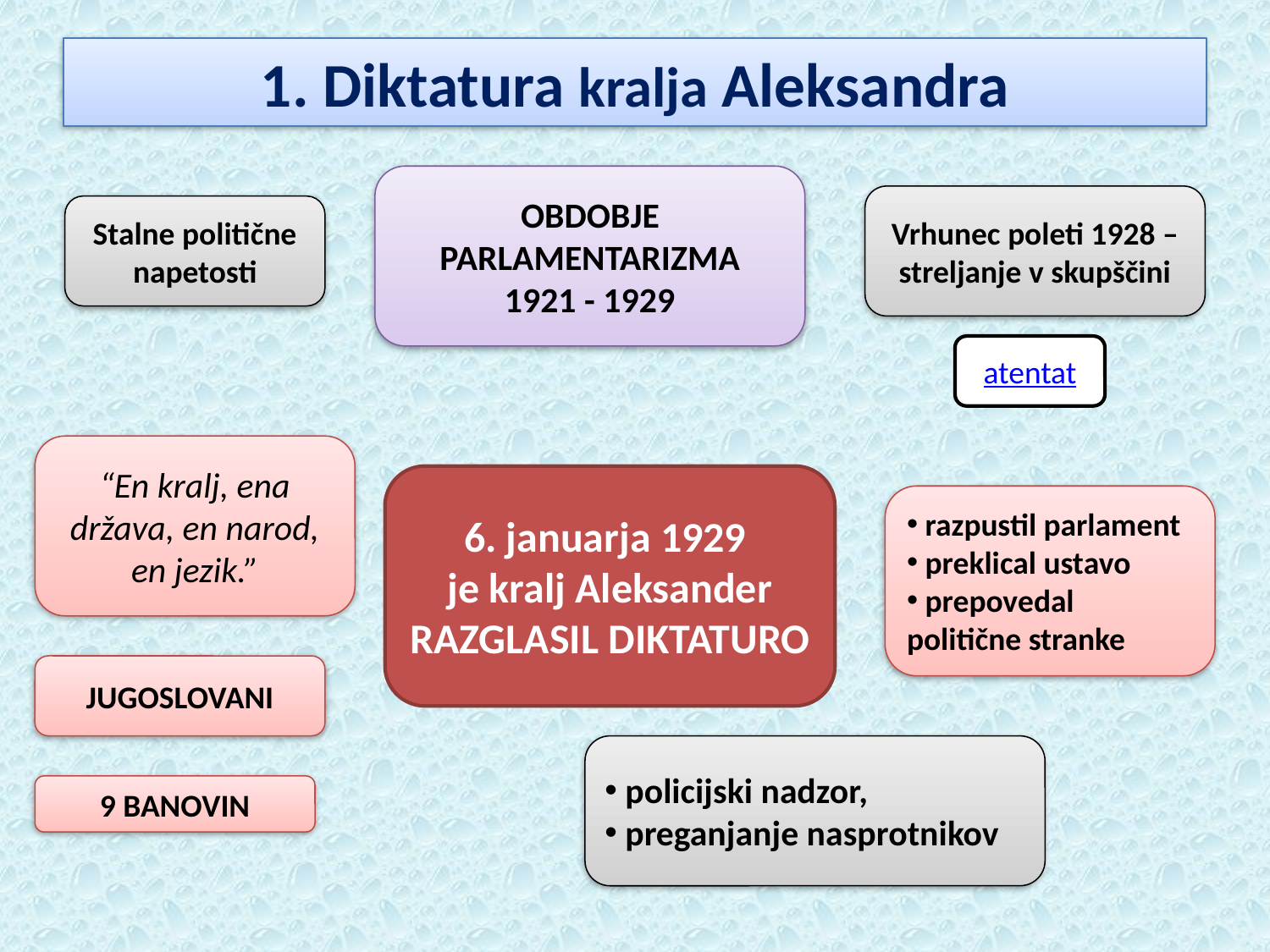

# 1. Diktatura kralja Aleksandra
OBDOBJE PARLAMENTARIZMA
1921 - 1929
Vrhunec poleti 1928 – streljanje v skupščini
Stalne politične napetosti
atentat
“En kralj, ena država, en narod, en jezik.”
6. januarja 1929
je kralj Aleksander
RAZGLASIL DIKTATURO
 razpustil parlament
 preklical ustavo
 prepovedal politične stranke
JUGOSLOVANI
 policijski nadzor,
 preganjanje nasprotnikov
9 BANOVIN